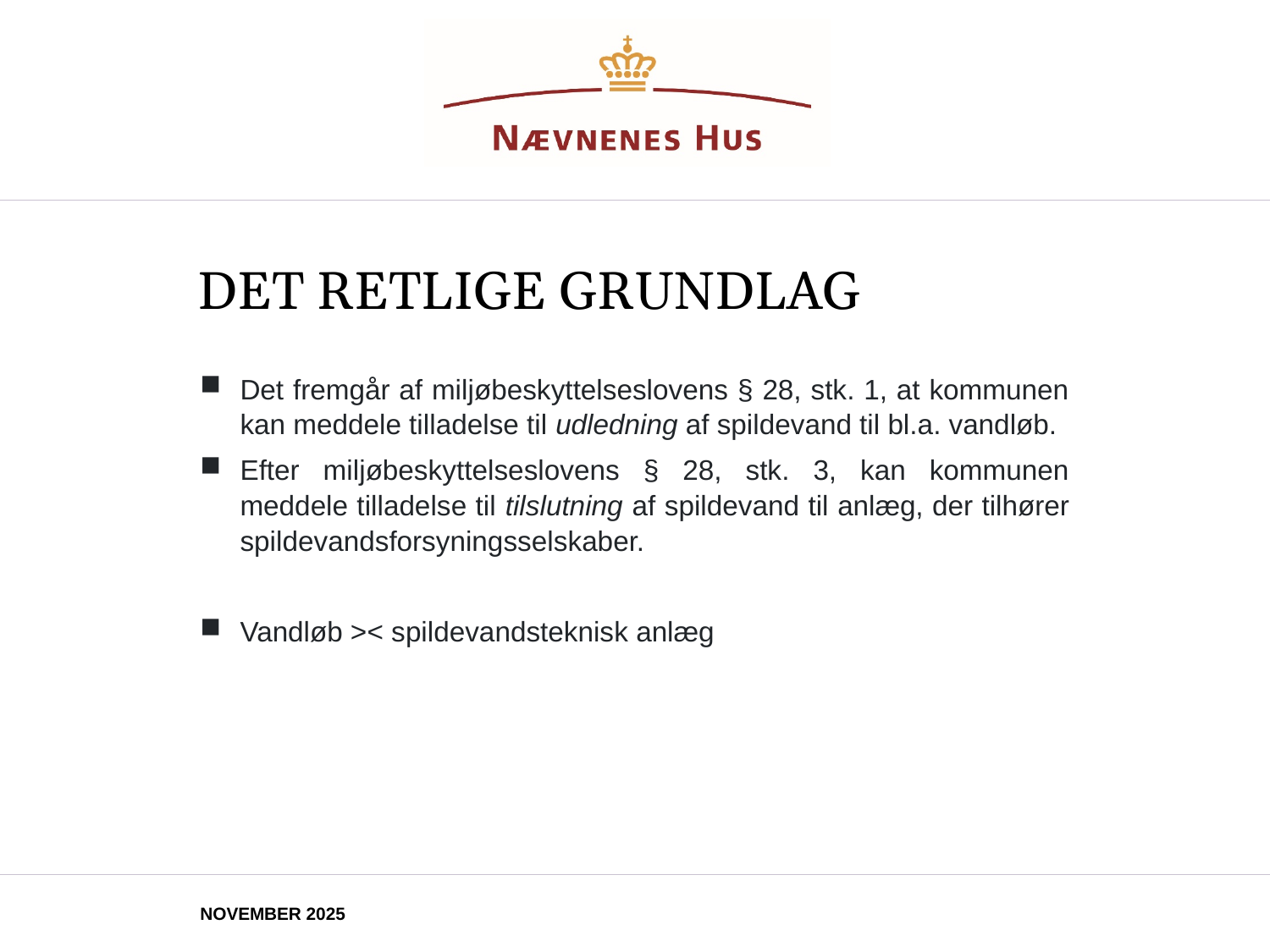

# Det retlige grundlag
Det fremgår af miljøbeskyttelseslovens § 28, stk. 1, at kommunen kan meddele tilladelse til udledning af spildevand til bl.a. vandløb.
Efter miljøbeskyttelseslovens § 28, stk. 3, kan kommunen meddele tilladelse til tilslutning af spildevand til anlæg, der tilhører spildevandsforsyningsselskaber.

Vandløb >< spildevandsteknisk anlæg

november 2025